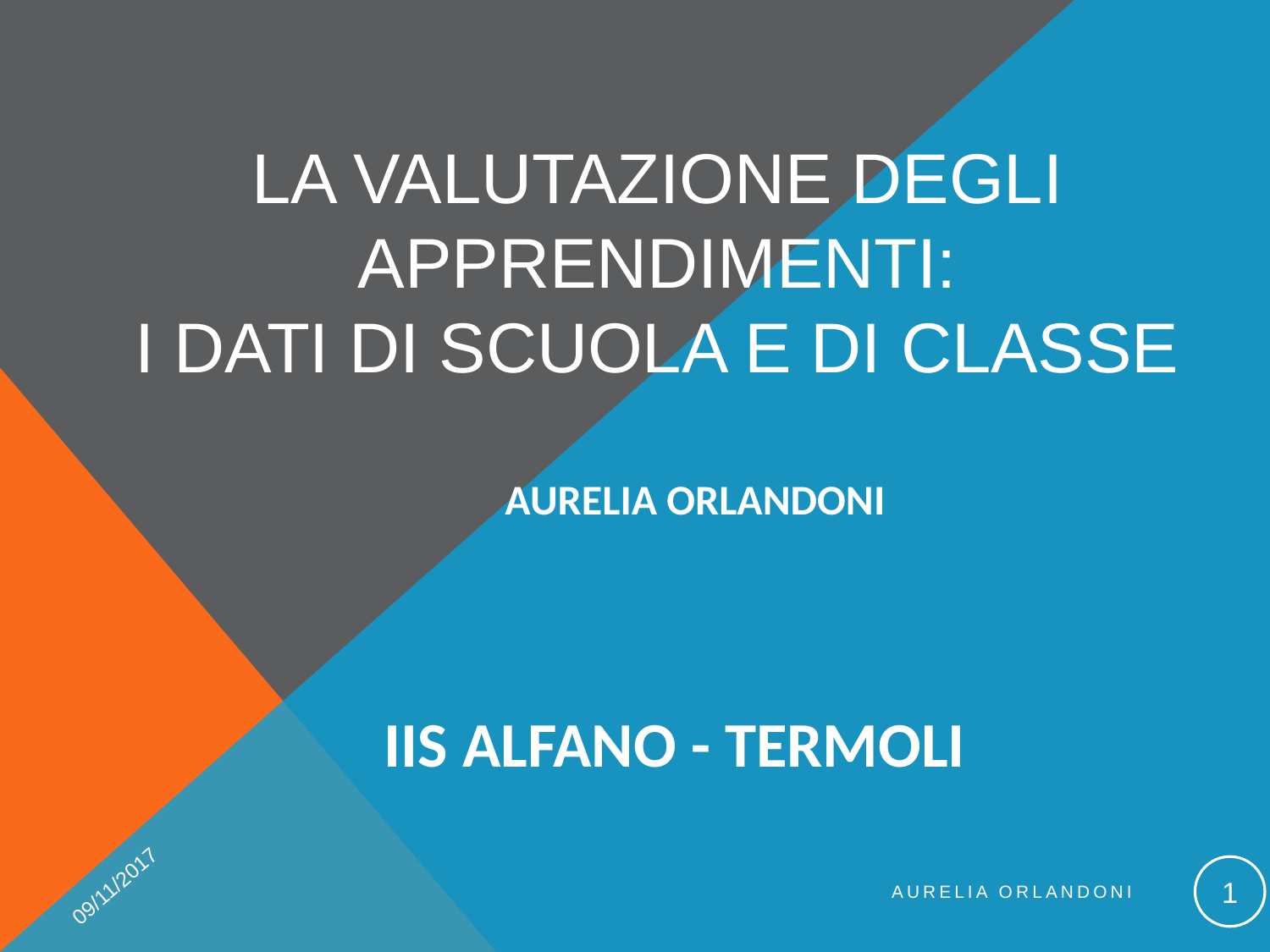

# LA VALUTAZIONE DEGLI APPRENDIMENTI: I DATI DI SCUOLA E DI CLASSE
AURELIA ORLANDONI

IIS ALFANO - TERMOLI

09/11/2017
1
Aurelia Orlandoni